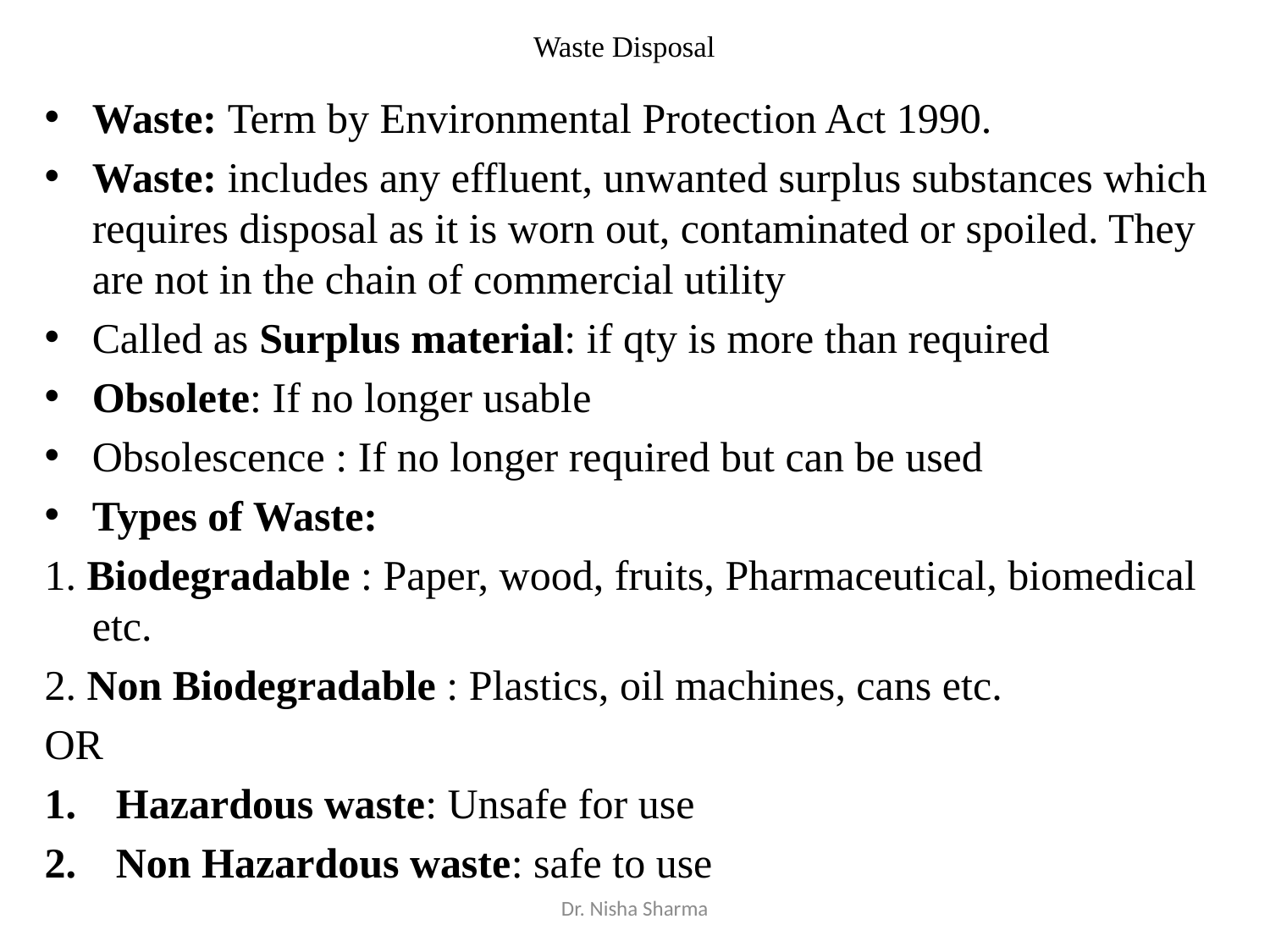

# Waste Disposal
Waste: Term by Environmental Protection Act 1990.
Waste: includes any effluent, unwanted surplus substances which requires disposal as it is worn out, contaminated or spoiled. They are not in the chain of commercial utility
Called as Surplus material: if qty is more than required
Obsolete: If no longer usable
Obsolescence : If no longer required but can be used
Types of Waste:
1. Biodegradable : Paper, wood, fruits, Pharmaceutical, biomedical etc.
2. Non Biodegradable : Plastics, oil machines, cans etc.
OR
Hazardous waste: Unsafe for use
Non Hazardous waste: safe to use
Dr. Nisha Sharma